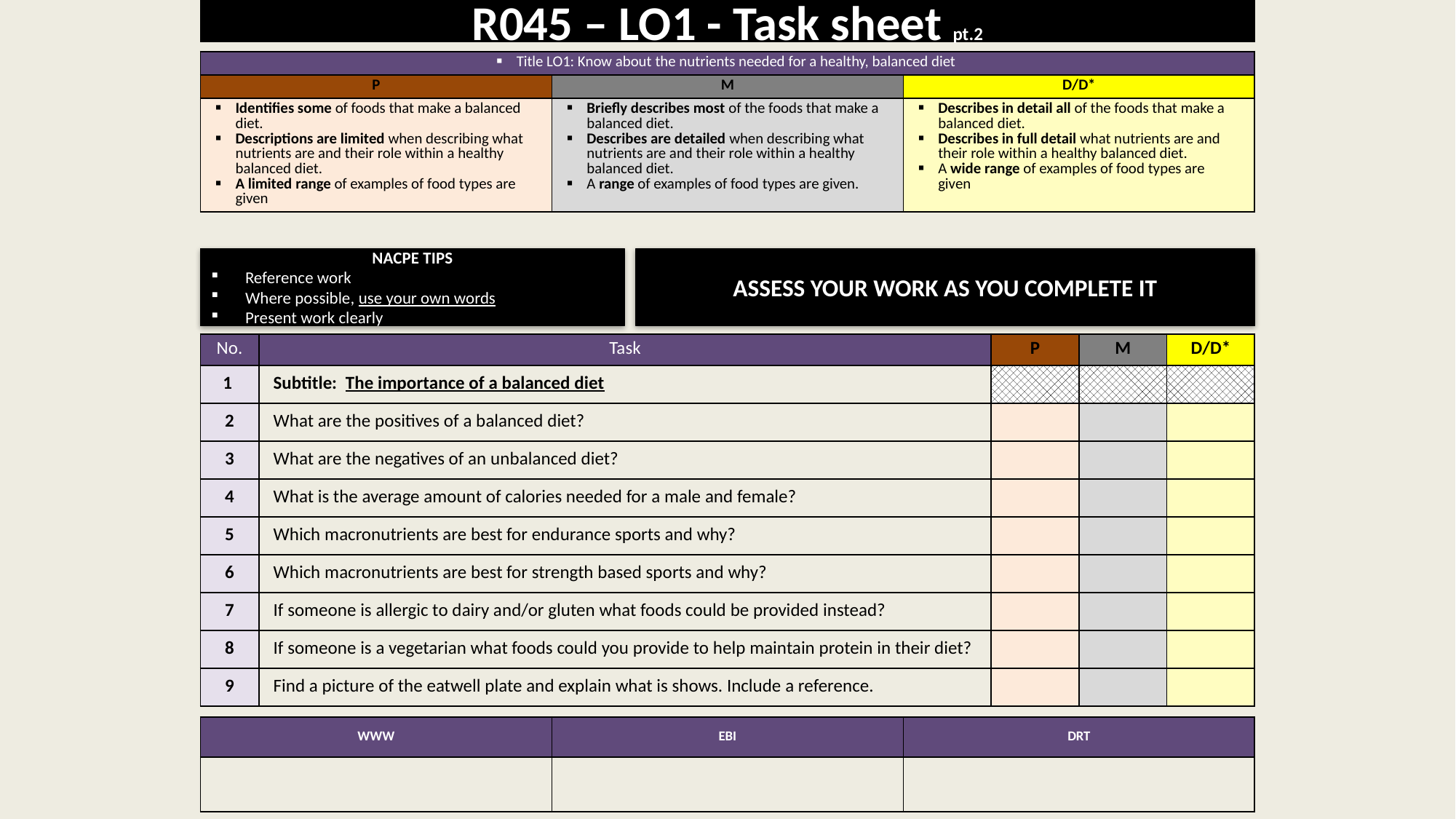

# R045 – LO1 - Task sheet pt.2
| Title LO1: Know about the nutrients needed for a healthy, balanced diet |  |  |
| --- | --- | --- |
| P | M | D/D\* |
| Identifies some of foods that make a balanced diet. Descriptions are limited when describing what nutrients are and their role within a healthy balanced diet. A limited range of examples of food types are given | Briefly describes most of the foods that make a balanced diet. Describes are detailed when describing what nutrients are and their role within a healthy balanced diet. A range of examples of food types are given. | Describes in detail all of the foods that make a balanced diet. Describes in full detail what nutrients are and their role within a healthy balanced diet. A wide range of examples of food types are given |
NACPE TIPS
Reference work
Where possible, use your own words
Present work clearly
ASSESS YOUR WORK AS YOU COMPLETE IT
| No. | Task | P | M | D/D\* |
| --- | --- | --- | --- | --- |
| 1 | Subtitle: The importance of a balanced diet |  |  |  |
| 2 | What are the positives of a balanced diet? |  |  |  |
| 3 | What are the negatives of an unbalanced diet? |  |  |  |
| 4 | What is the average amount of calories needed for a male and female? |  |  |  |
| 5 | Which macronutrients are best for endurance sports and why? |  |  |  |
| 6 | Which macronutrients are best for strength based sports and why? |  |  |  |
| 7 | If someone is allergic to dairy and/or gluten what foods could be provided instead? |  |  |  |
| 8 | If someone is a vegetarian what foods could you provide to help maintain protein in their diet? |  |  |  |
| 9 | Find a picture of the eatwell plate and explain what is shows. Include a reference. |  |  |  |
| WWW | EBI | DRT |
| --- | --- | --- |
|  |  |  |